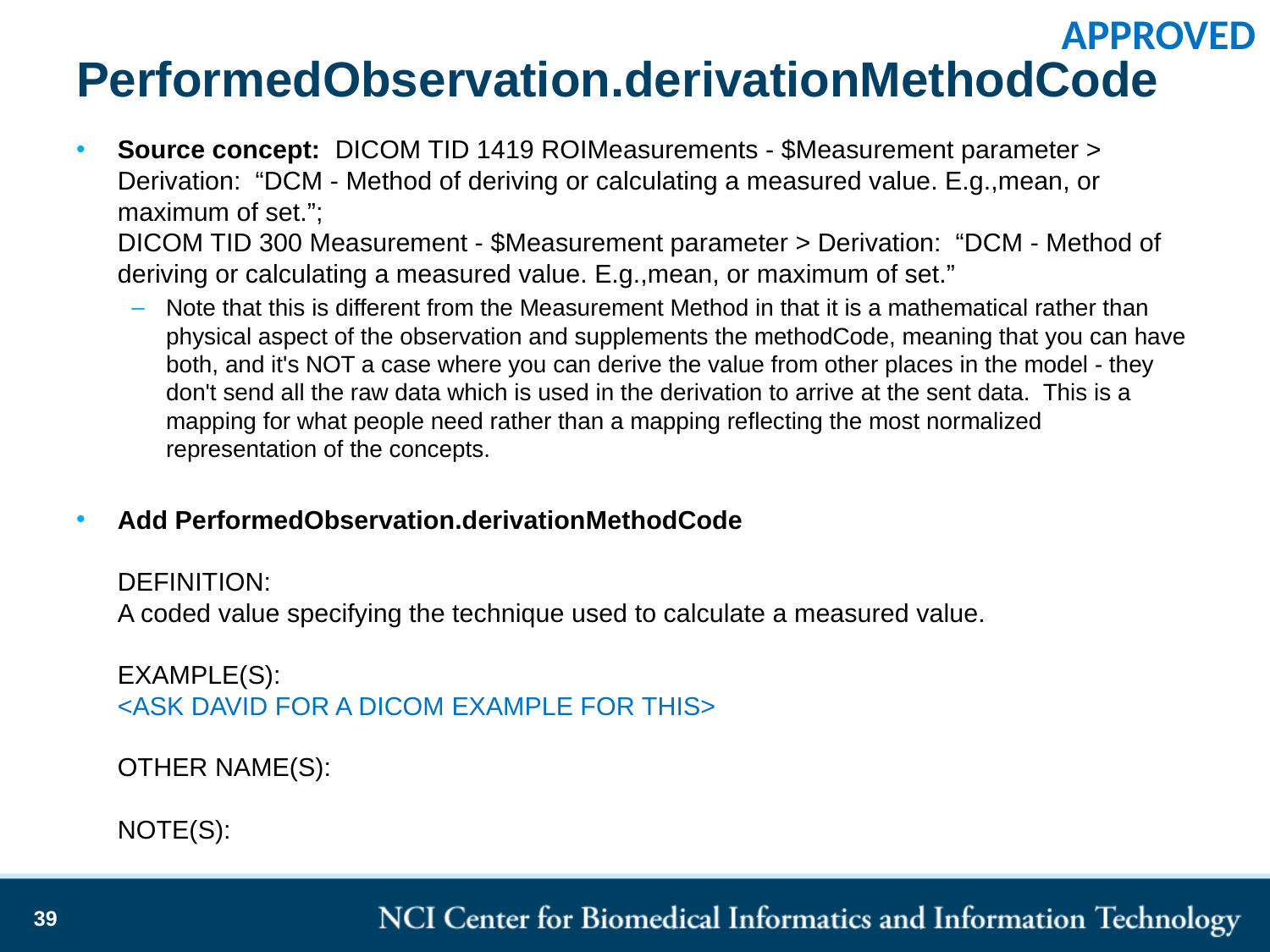

APPROVED
# PerformedObservation.derivationMethodCode
Source concept:  DICOM TID 1419 ROIMeasurements - $Measurement parameter > Derivation:  “DCM - Method of deriving or calculating a measured value. E.g.,mean, or maximum of set.”;
DICOM TID 300 Measurement - $Measurement parameter > Derivation:  “DCM - Method of deriving or calculating a measured value. E.g.,mean, or maximum of set.”
Note that this is different from the Measurement Method in that it is a mathematical rather than physical aspect of the observation and supplements the methodCode, meaning that you can have both, and it's NOT a case where you can derive the value from other places in the model - they don't send all the raw data which is used in the derivation to arrive at the sent data.  This is a mapping for what people need rather than a mapping reflecting the most normalized representation of the concepts.

Add PerformedObservation.derivationMethodCode
DEFINITION:
A coded value specifying the technique used to calculate a measured value.
EXAMPLE(S):
<ASK DAVID FOR A DICOM EXAMPLE FOR THIS>
OTHER NAME(S):
NOTE(S):
39